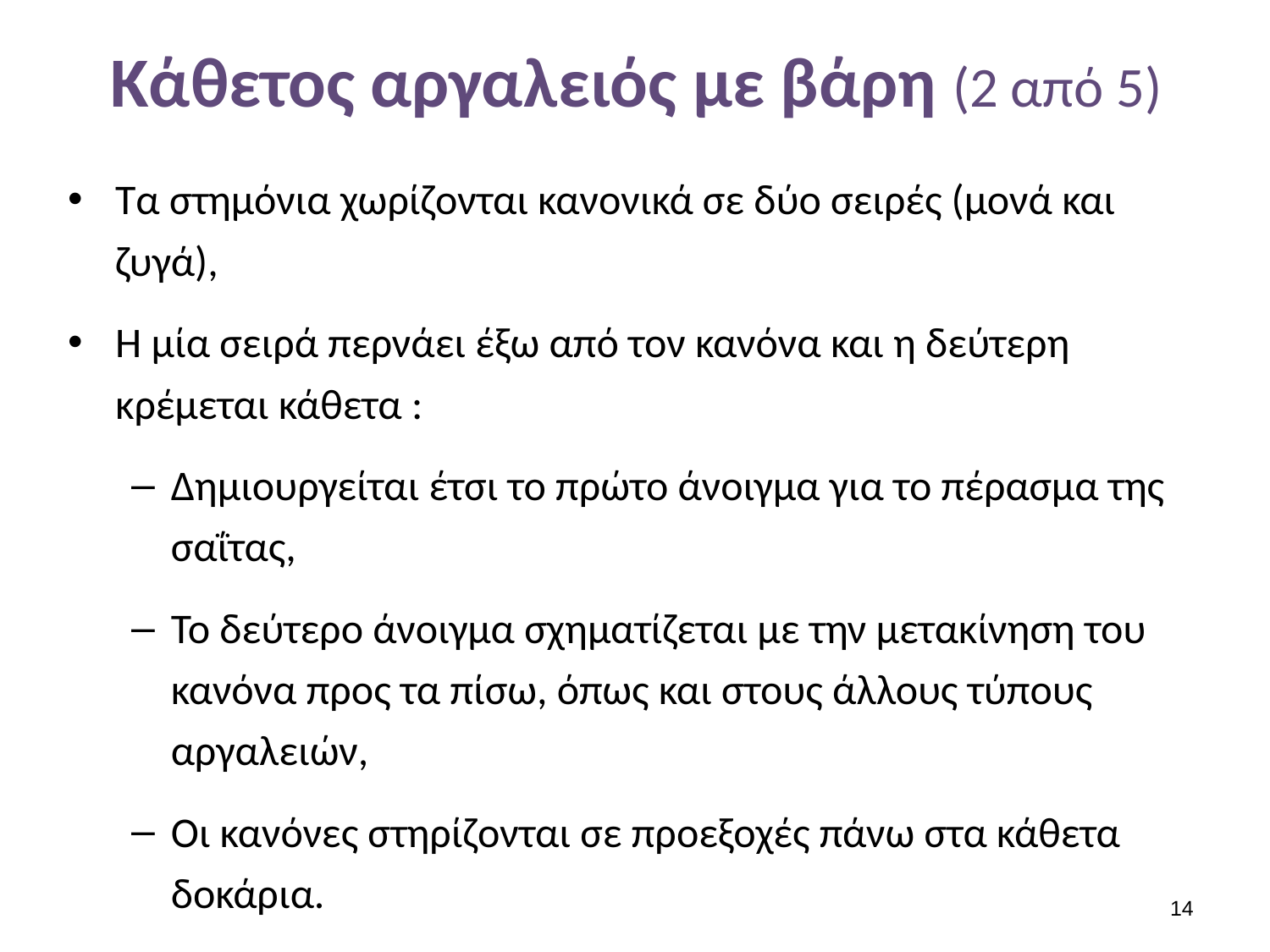

# Κάθετος αργαλειός με βάρη (2 από 5)
Τα στημόνια χωρίζονται κανονικά σε δύο σειρές (μονά και ζυγά),
Η μία σειρά περνάει έξω από τον κανόνα και η δεύτερη κρέμεται κάθετα :
Δημιουργείται έτσι το πρώτο άνοιγμα για το πέρασμα της σαΐτας,
Το δεύτερο άνοιγμα σχηματίζεται με την μετακίνηση του κανόνα προς τα πίσω, όπως και στους άλλους τύπους αργαλειών,
Οι κανόνες στηρίζονται σε προεξοχές πάνω στα κάθετα δοκάρια.
14